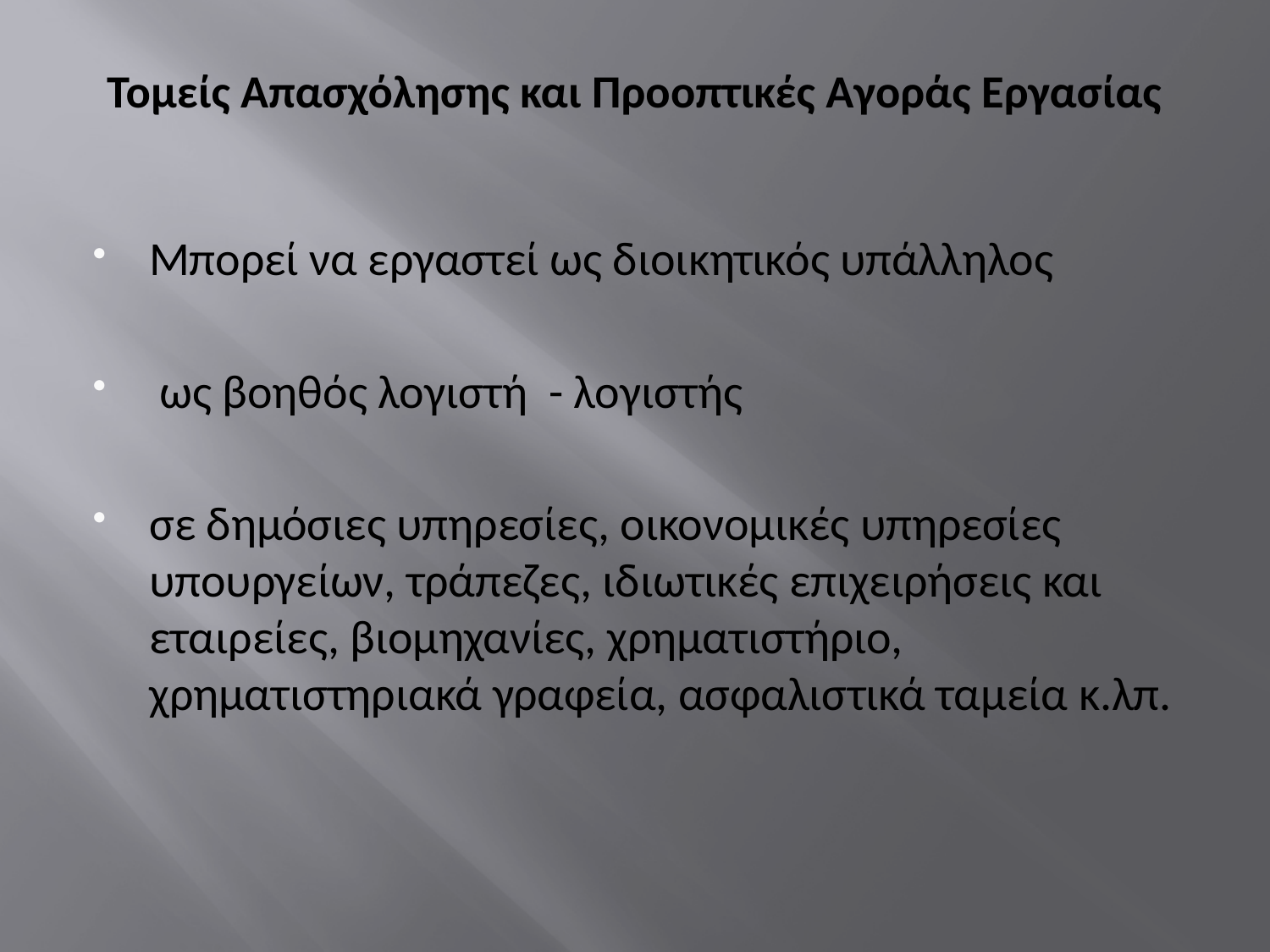

# Τομείς Απασχόλησης και Προοπτικές Αγοράς Εργασίας
Μπορεί να εργαστεί ως διοικητικός υπάλληλος

 ως βοηθός λογιστή  - λογιστής

σε δημόσιες υπηρεσίες, οικονομικές υπηρεσίες υπουργείων, τράπεζες, ιδιωτικές επιχειρήσεις και εταιρείες, βιομηχανίες, χρηματιστήριο, χρηματιστηριακά γραφεία, ασφαλιστικά ταμεία κ.λπ.